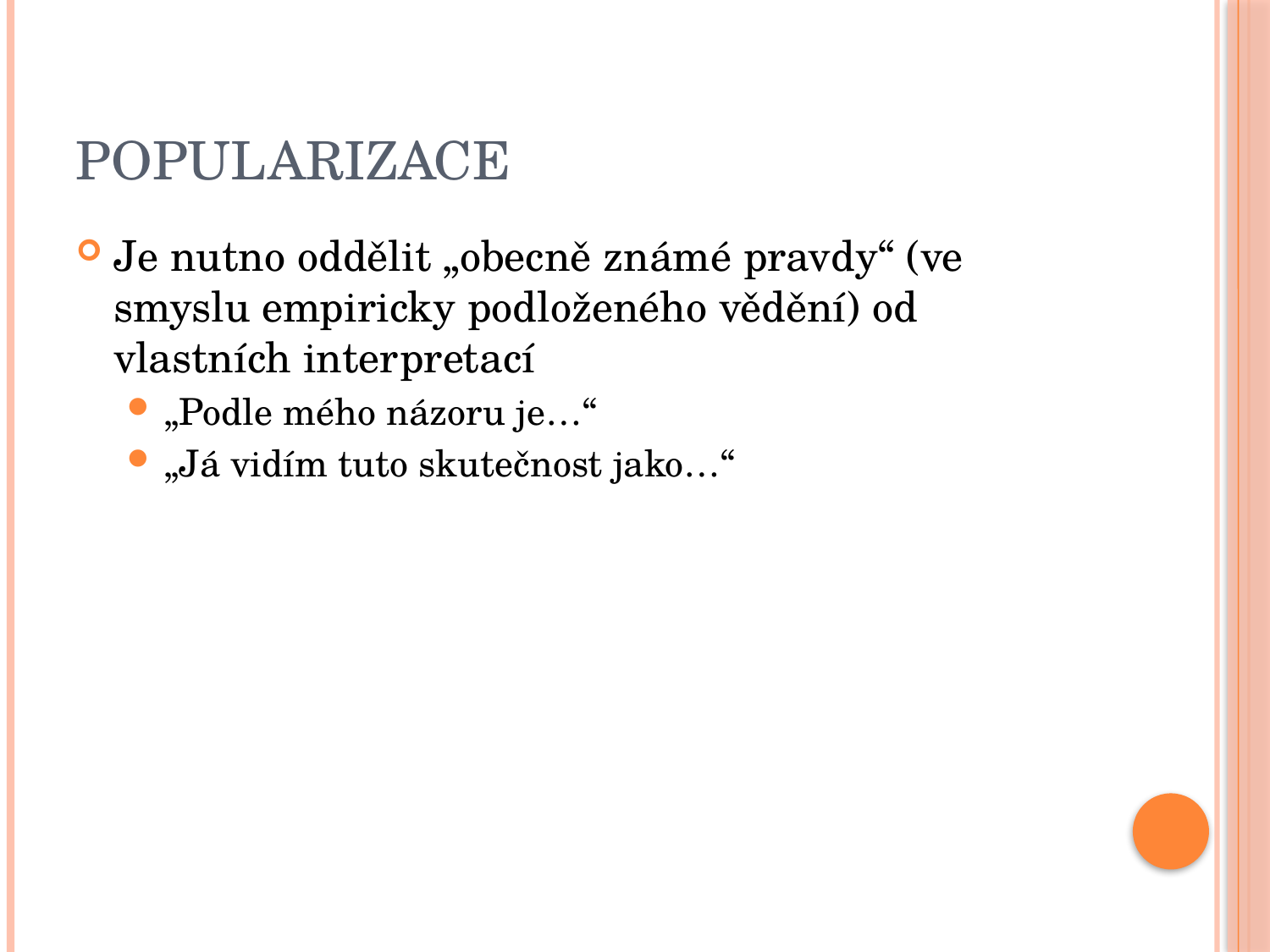

# Popularizace
Je nutno oddělit „obecně známé pravdy“ (ve smyslu empiricky podloženého vědění) od vlastních interpretací
„Podle mého názoru je…“
„Já vidím tuto skutečnost jako…“